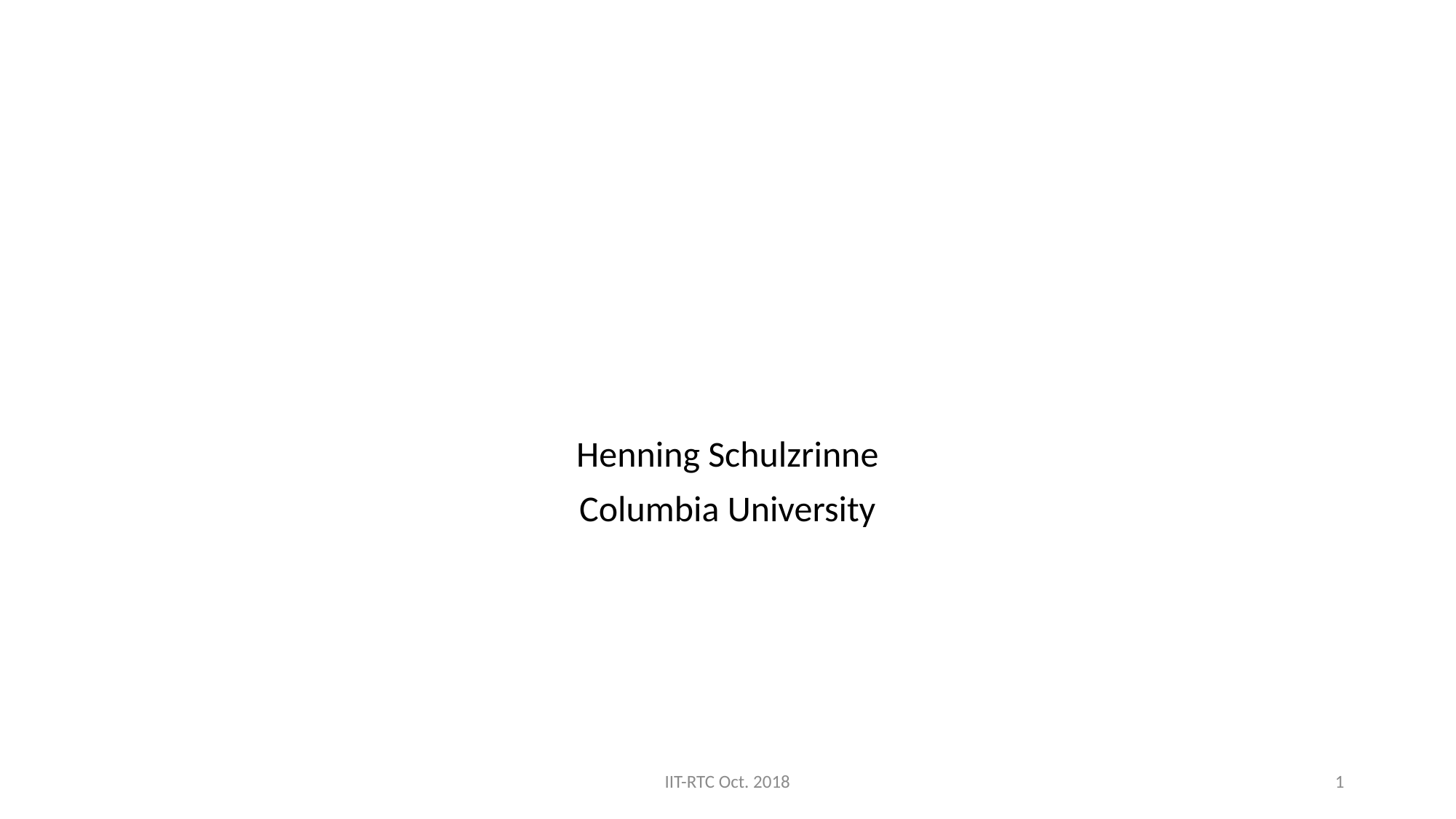

# NG911 is a start
Henning Schulzrinne
Columbia University
IIT-RTC Oct. 2018
1